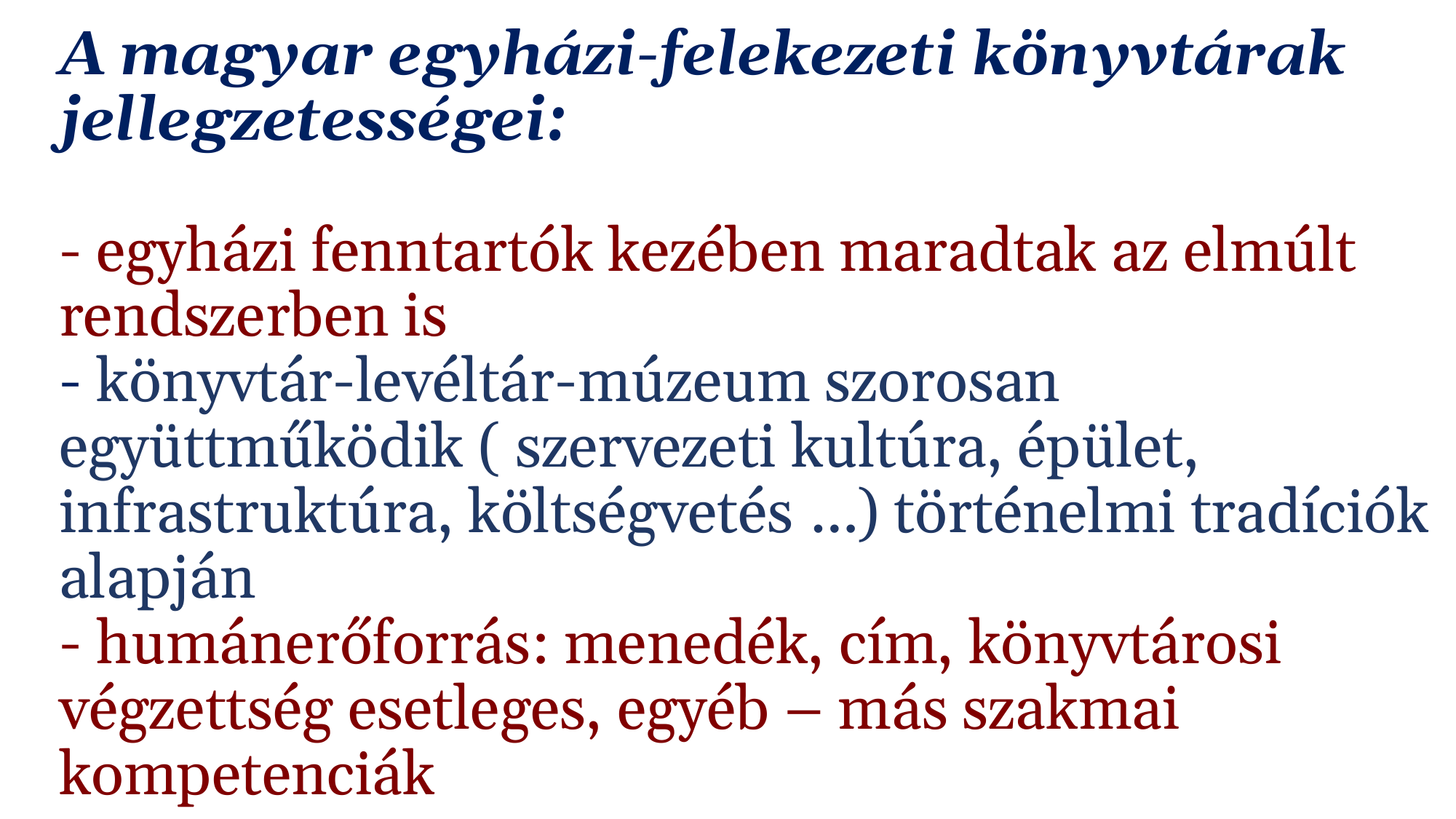

A magyar egyházi-felekezeti könyvtárak jellegzetességei:
- egyházi fenntartók kezében maradtak az elmúlt rendszerben is
- könyvtár-levéltár-múzeum szorosan együttműködik ( szervezeti kultúra, épület, infrastruktúra, költségvetés …) történelmi tradíciók alapján
- humánerőforrás: menedék, cím, könyvtárosi végzettség esetleges, egyéb – más szakmai kompetenciák